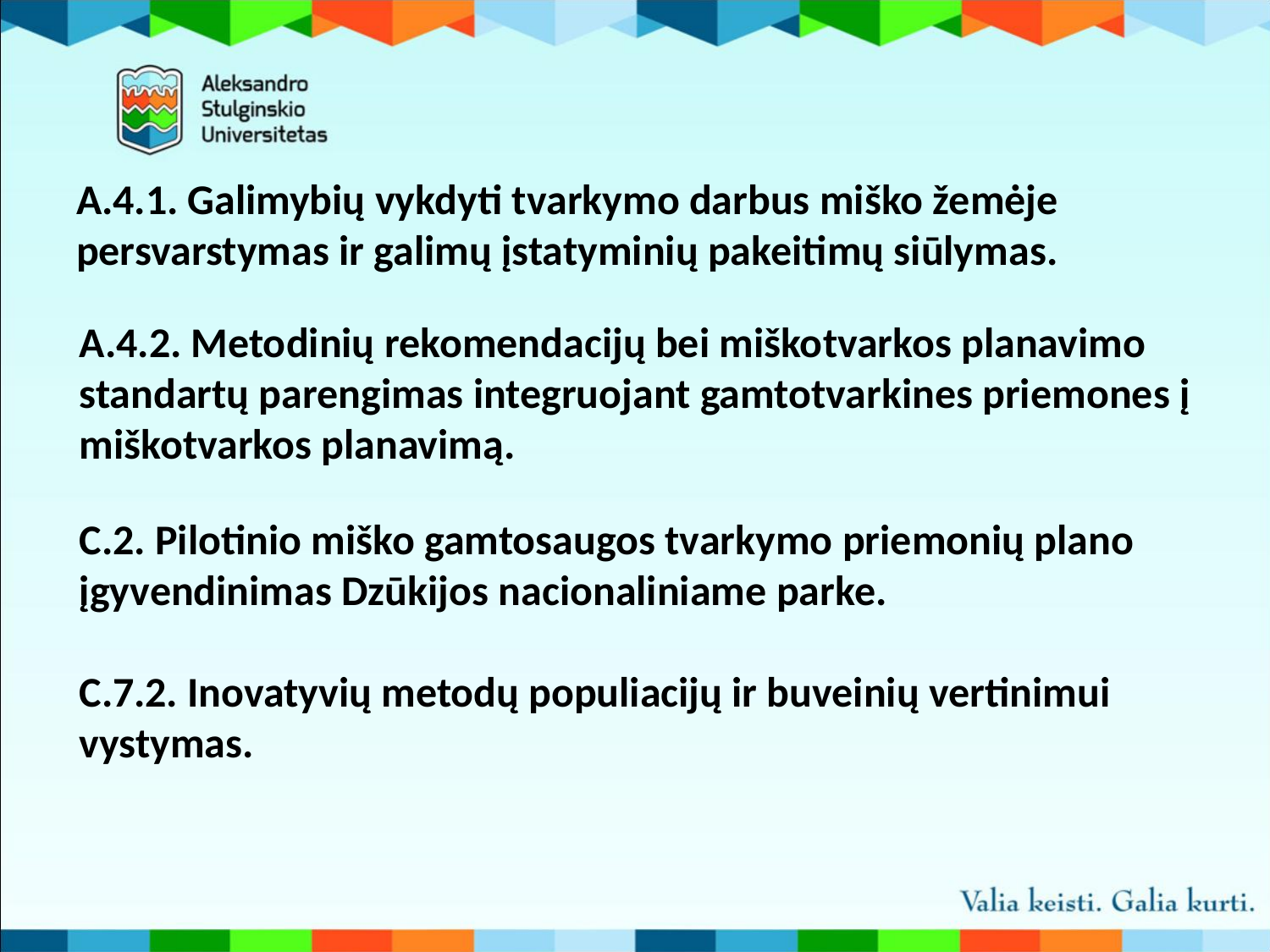

A.4.1. Galimybių vykdyti tvarkymo darbus miško žemėje persvarstymas ir galimų įstatyminių pakeitimų siūlymas.
# A.4.2. Metodinių rekomendacijų bei miškotvarkos planavimo standartų parengimas integruojant gamtotvarkines priemones į miškotvarkos planavimą.
C.2. Pilotinio miško gamtosaugos tvarkymo priemonių plano įgyvendinimas Dzūkijos nacionaliniame parke.
C.7.2. Inovatyvių metodų populiacijų ir buveinių vertinimui vystymas.